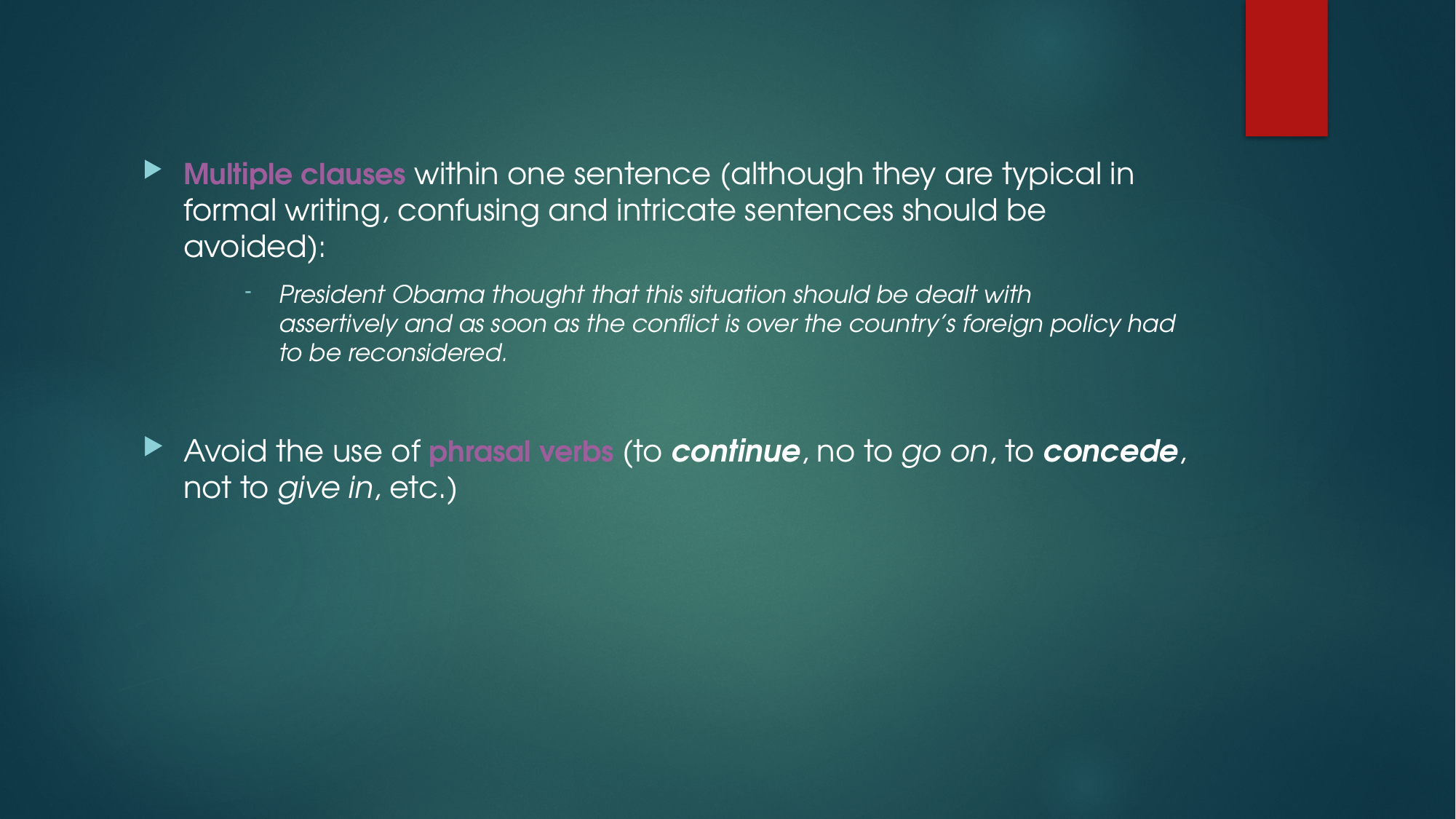

Multiple clauses within one sentence (although they are typical in formal writing, confusing and intricate sentences should be avoided):
President Obama thought that this situation should be dealt with assertively and as soon as the conflict is over the country’s foreign policy had to be reconsidered.

Avoid the use of phrasal verbs (to continue, no to go on, to concede, not to give in, etc.)